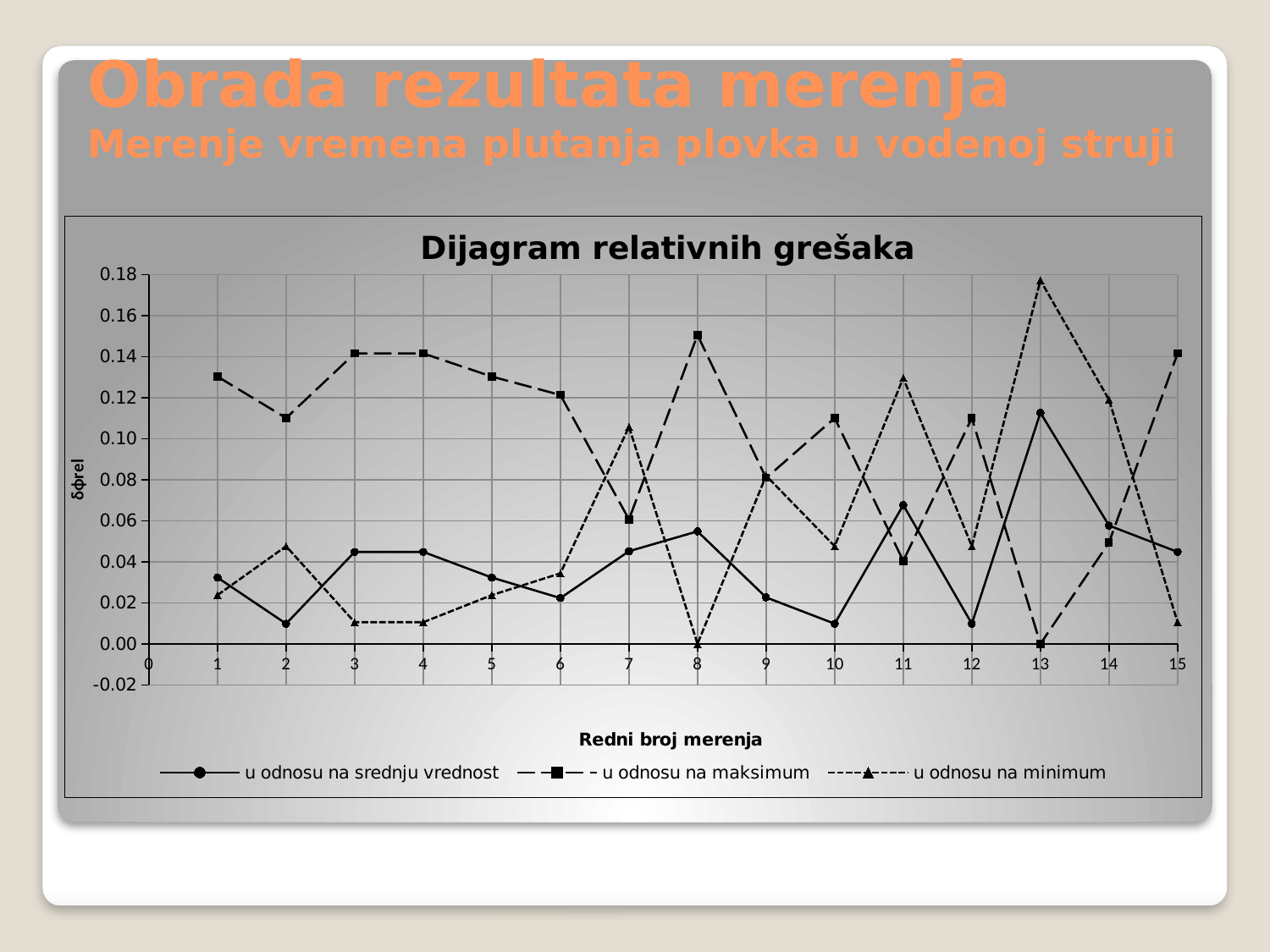

# Obrada rezultata merenja Merenje vremena plutanja plovka u vodenoj struji

### Chart: Dijagram relativnih grešaka

| Category |  |  |  |
|---|---|---|---|